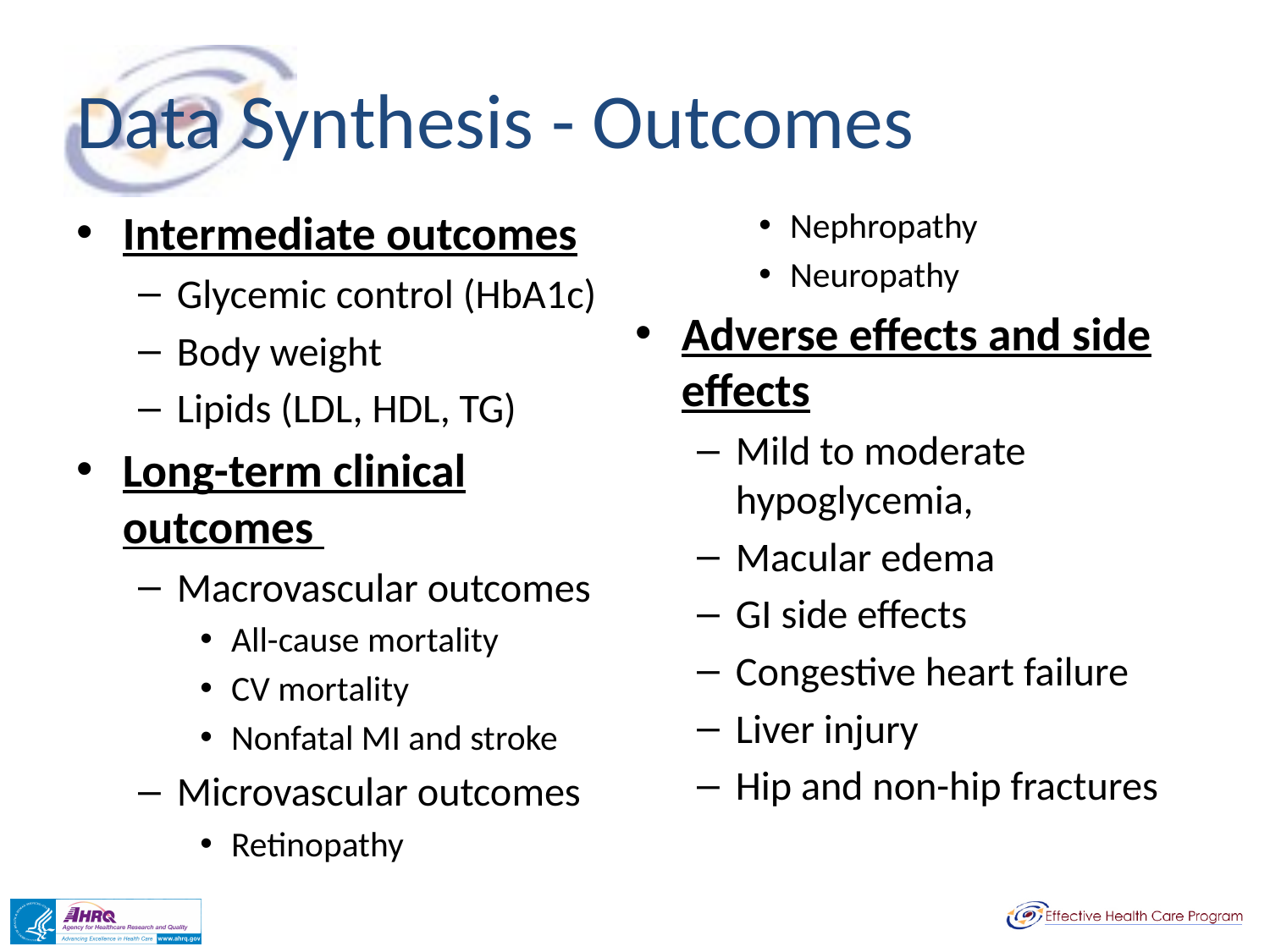

# Data Synthesis - Outcomes
Intermediate outcomes
Glycemic control (HbA1c)
Body weight
Lipids (LDL, HDL, TG)
Long-term clinical outcomes
Macrovascular outcomes
All-cause mortality
CV mortality
Nonfatal MI and stroke
Microvascular outcomes
Retinopathy
Nephropathy
Neuropathy
Adverse effects and side effects
Mild to moderate hypoglycemia,
Macular edema
GI side effects
Congestive heart failure
Liver injury
Hip and non-hip fractures